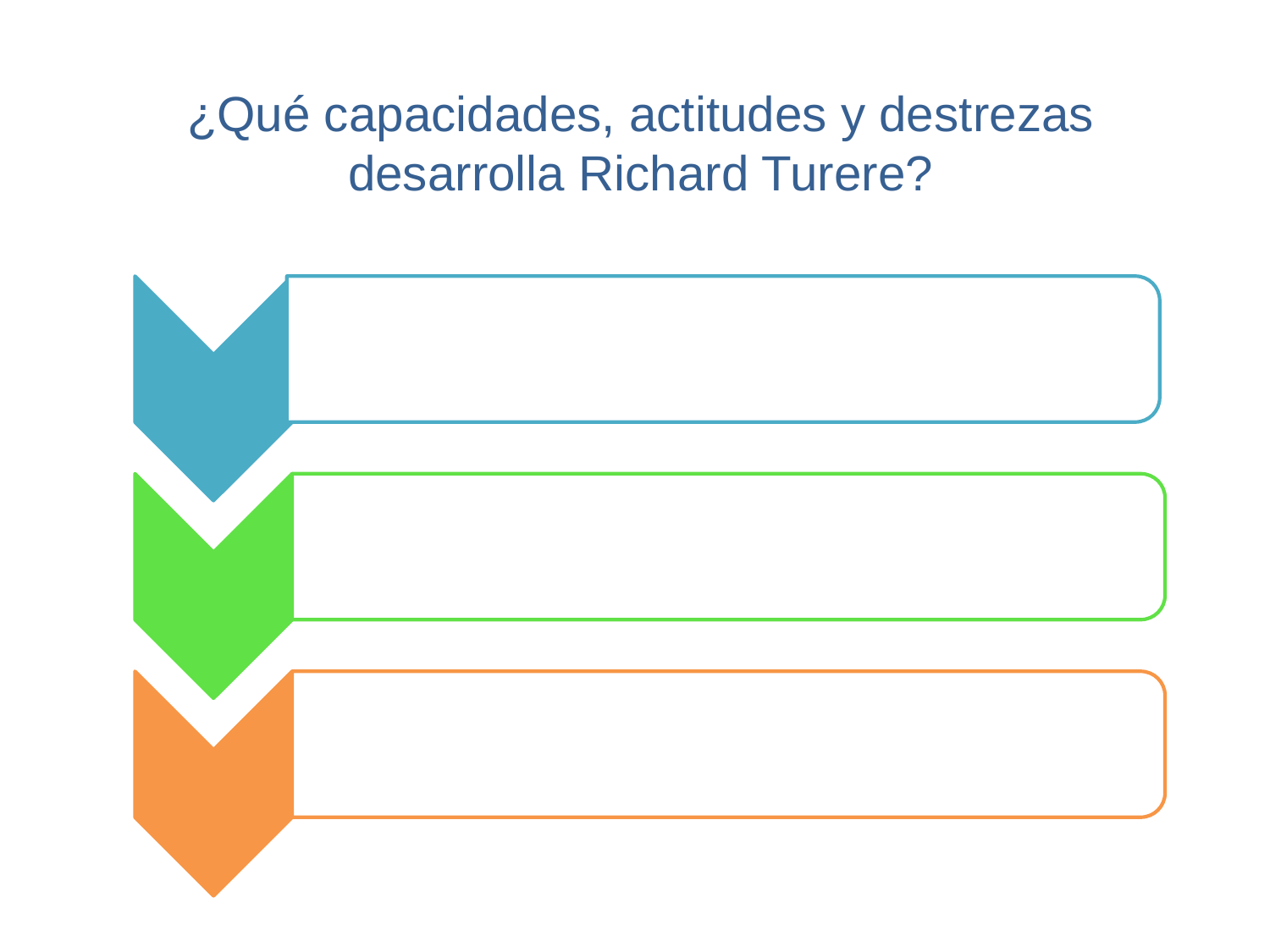

¿Qué capacidades, actitudes y destrezas desarrolla Richard Turere?